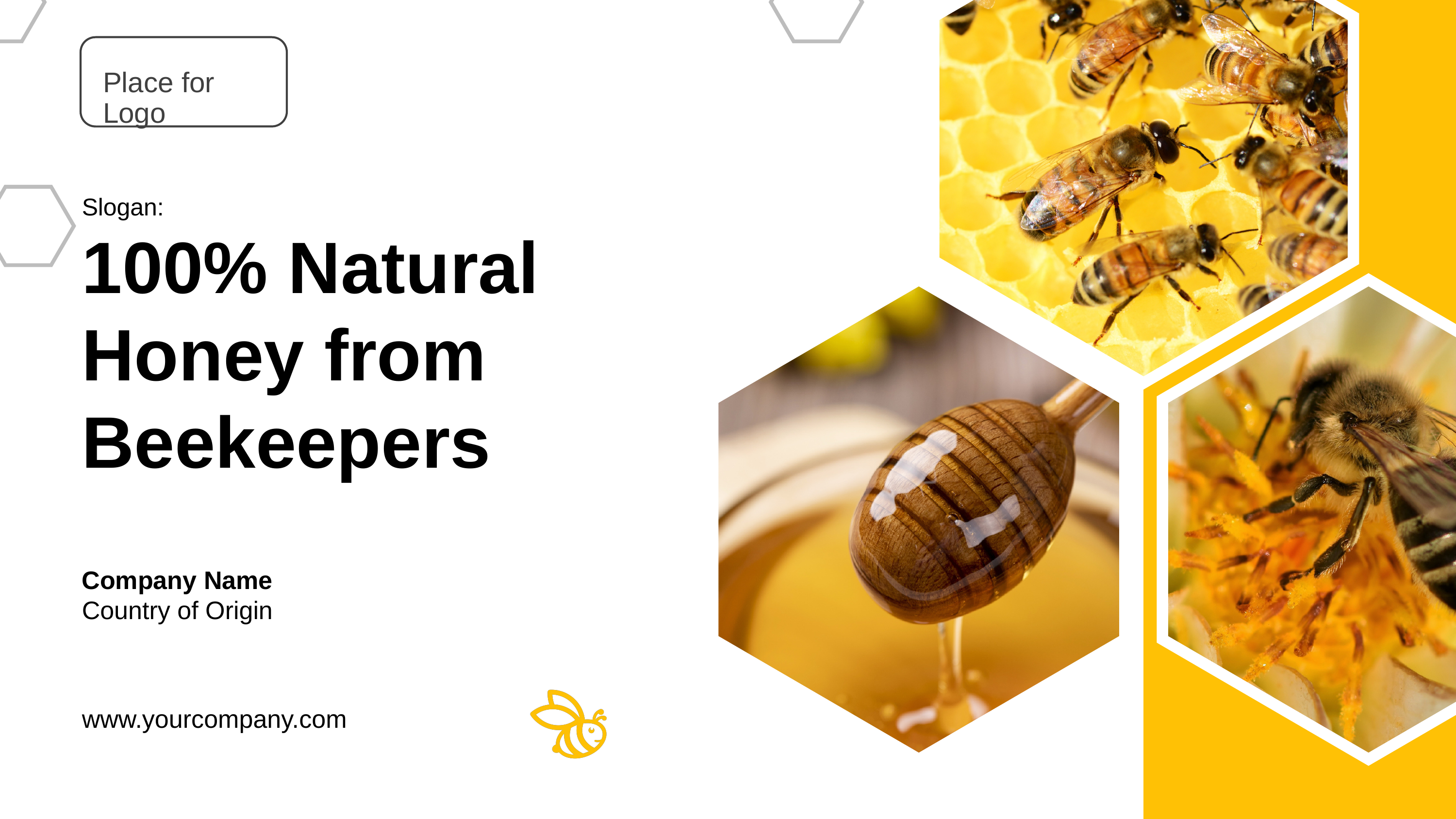

Place for Logo

Slogan:
100% Natural Honey from Beekeepers

Company Name
Country of Origin

www.yourcompany.com